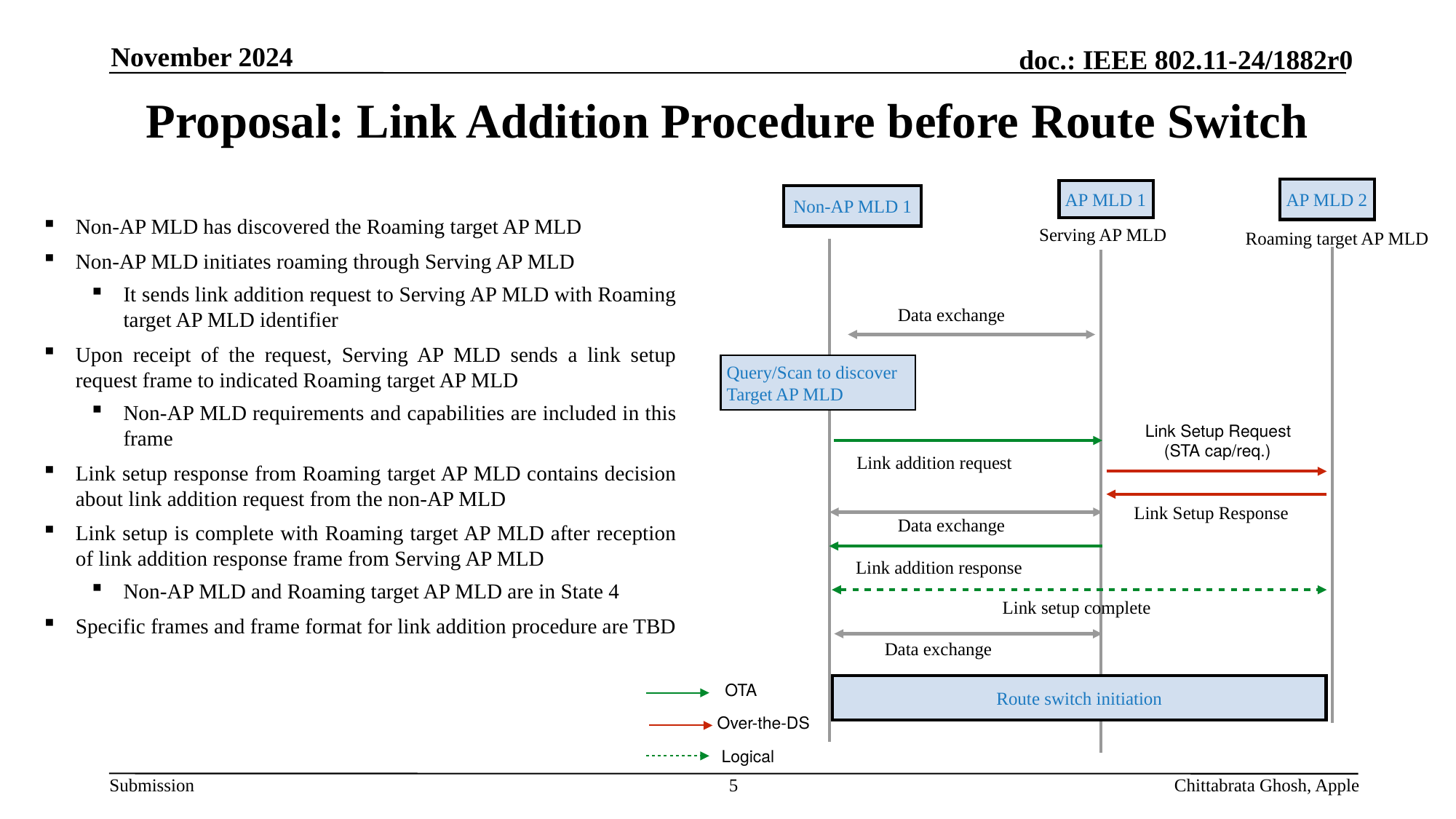

November 2024
# Proposal: Link Addition Procedure before Route Switch
AP MLD 2
AP MLD 1
Non-AP MLD 1
Non-AP MLD has discovered the Roaming target AP MLD
Non-AP MLD initiates roaming through Serving AP MLD
It sends link addition request to Serving AP MLD with Roaming target AP MLD identifier
Upon receipt of the request, Serving AP MLD sends a link setup request frame to indicated Roaming target AP MLD
Non-AP MLD requirements and capabilities are included in this frame
Link setup response from Roaming target AP MLD contains decision about link addition request from the non-AP MLD
Link setup is complete with Roaming target AP MLD after reception of link addition response frame from Serving AP MLD
Non-AP MLD and Roaming target AP MLD are in State 4
Specific frames and frame format for link addition procedure are TBD

Serving AP MLD
Roaming target AP MLD

 Data exchange

Query/Scan to discover Target AP MLD
Link Setup Request
    (STA cap/req.)

Link addition request

Link Setup Response
 Data exchange

Link addition response
 Link setup complete

 Data exchange

OTA
Route switch initiation

Over-the-DS

Logical

5
Chittabrata Ghosh, Apple